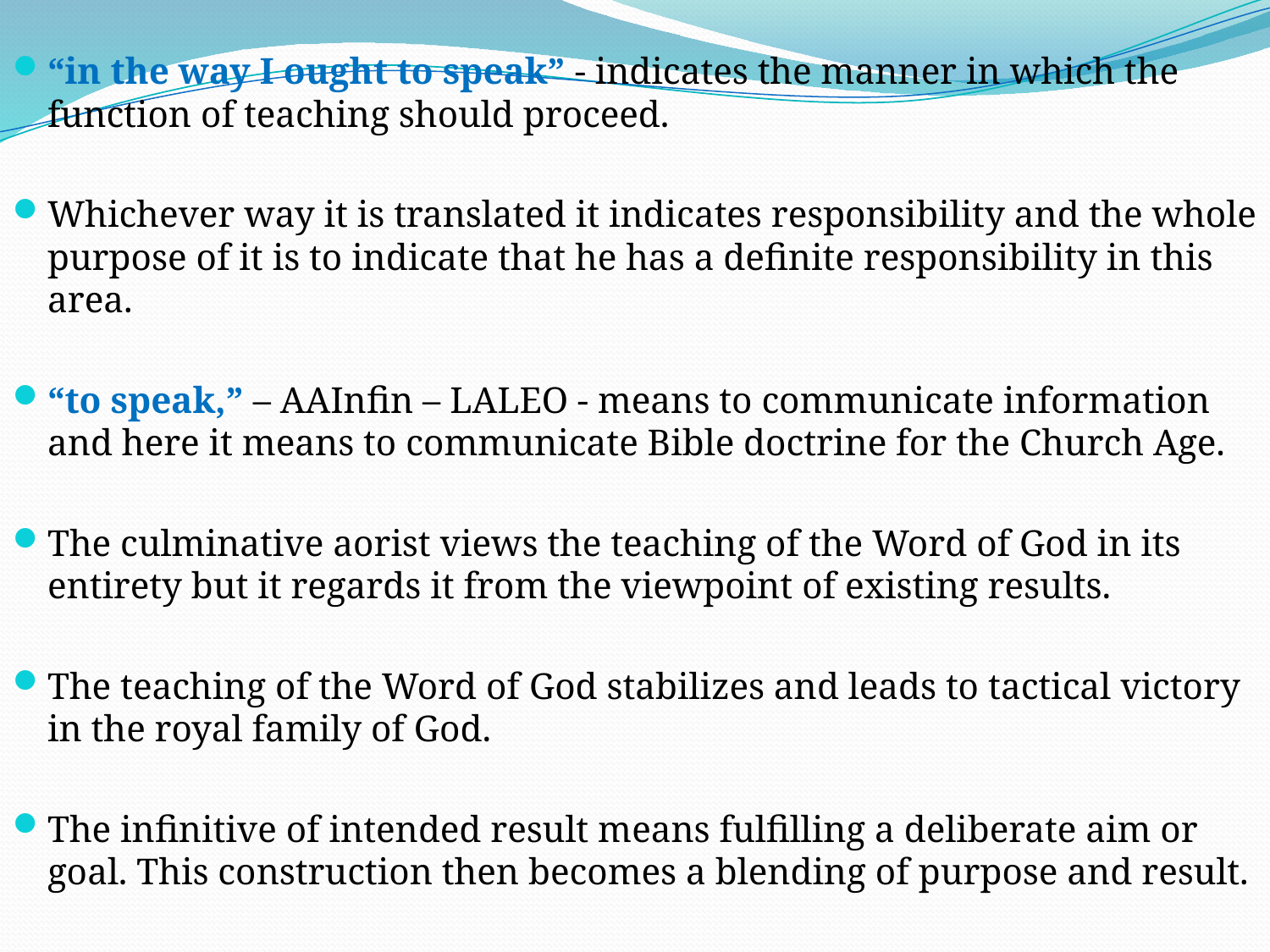

“in the way I ought to speak” - indicates the manner in which the function of teaching should proceed.

Whichever way it is translated it indicates responsibility and the whole purpose of it is to indicate that he has a definite responsibility in this area.

“to speak,” – AAInfin – LALEO - means to communicate information and here it means to communicate Bible doctrine for the Church Age.

The culminative aorist views the teaching of the Word of God in its entirety but it regards it from the viewpoint of existing results.

The teaching of the Word of God stabilizes and leads to tactical victory in the royal family of God.

The infinitive of intended result means fulfilling a deliberate aim or goal. This construction then becomes a blending of purpose and result.